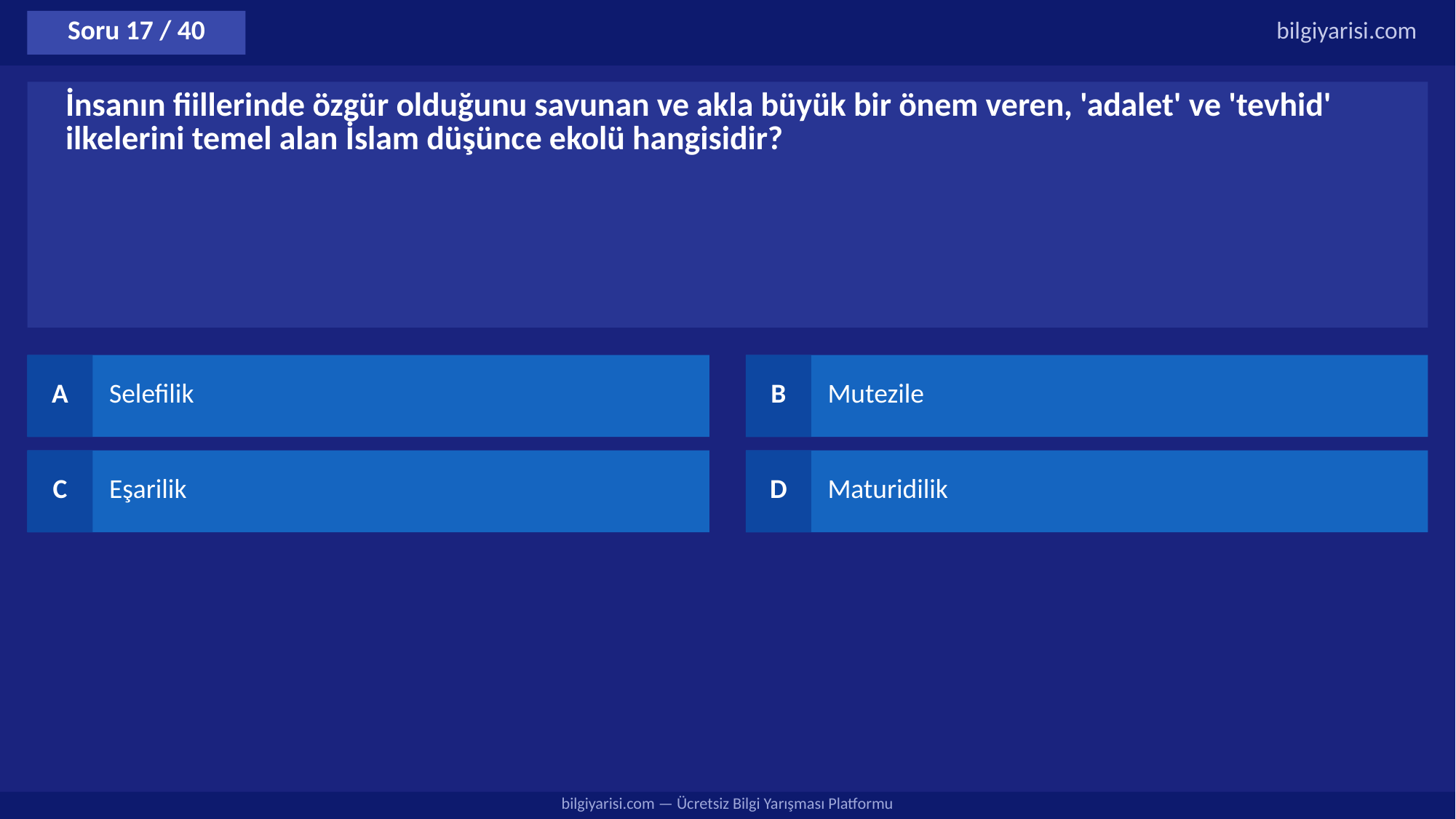

Soru 17 / 40
bilgiyarisi.com

İnsanın fiillerinde özgür olduğunu savunan ve akla büyük bir önem veren, 'adalet' ve 'tevhid' ilkelerini temel alan İslam düşünce ekolü hangisidir?

A
Selefilik

B
Mutezile

C
Eşarilik

D
Maturidilik
bilgiyarisi.com — Ücretsiz Bilgi Yarışması Platformu